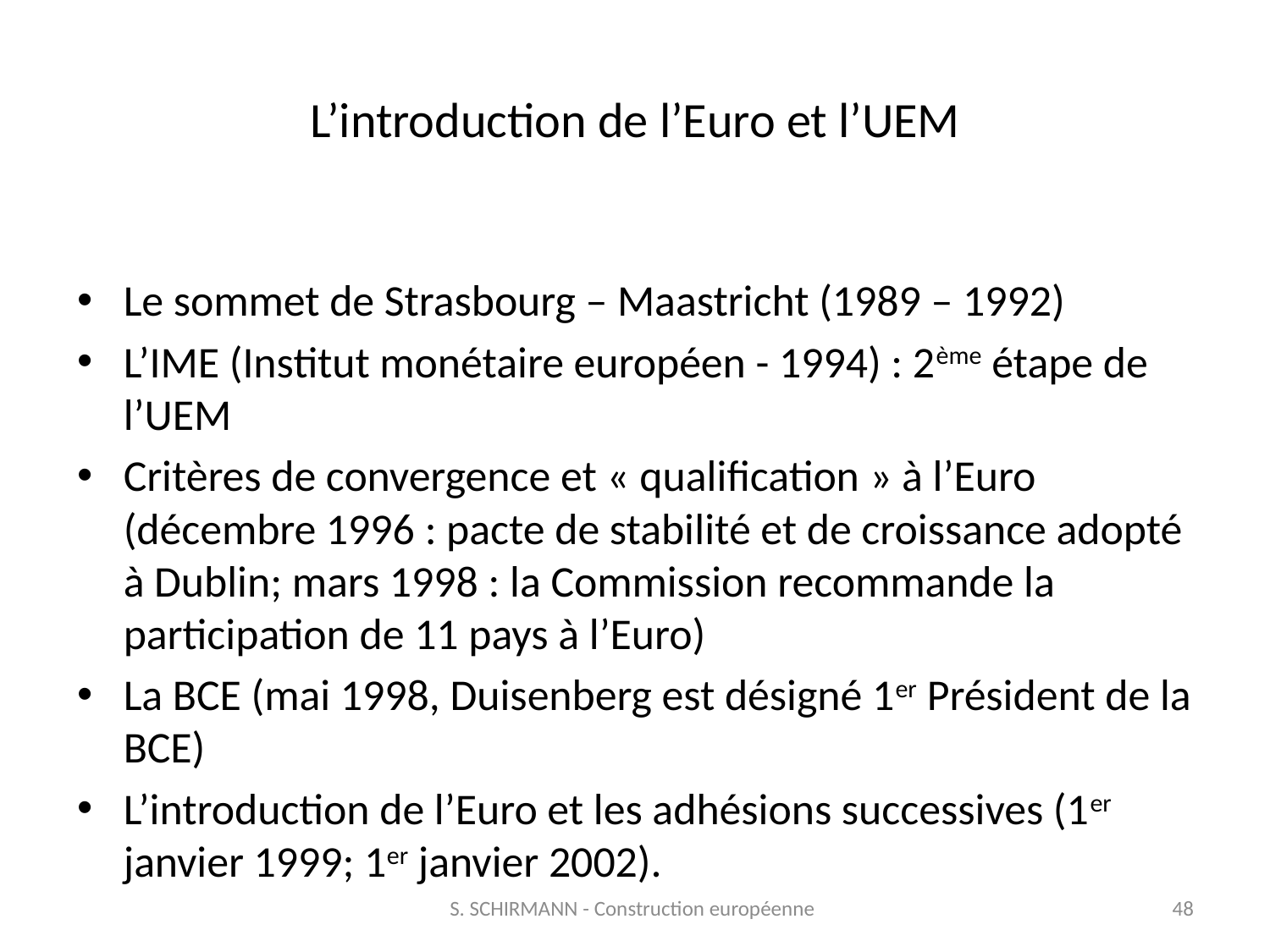

# L’introduction de l’Euro et l’UEM
Le sommet de Strasbourg – Maastricht (1989 – 1992)
L’IME (Institut monétaire européen - 1994) : 2ème étape de l’UEM
Critères de convergence et « qualification » à l’Euro (décembre 1996 : pacte de stabilité et de croissance adopté à Dublin; mars 1998 : la Commission recommande la participation de 11 pays à l’Euro)
La BCE (mai 1998, Duisenberg est désigné 1er Président de la BCE)
L’introduction de l’Euro et les adhésions successives (1er janvier 1999; 1er janvier 2002).
S. SCHIRMANN - Construction européenne
48